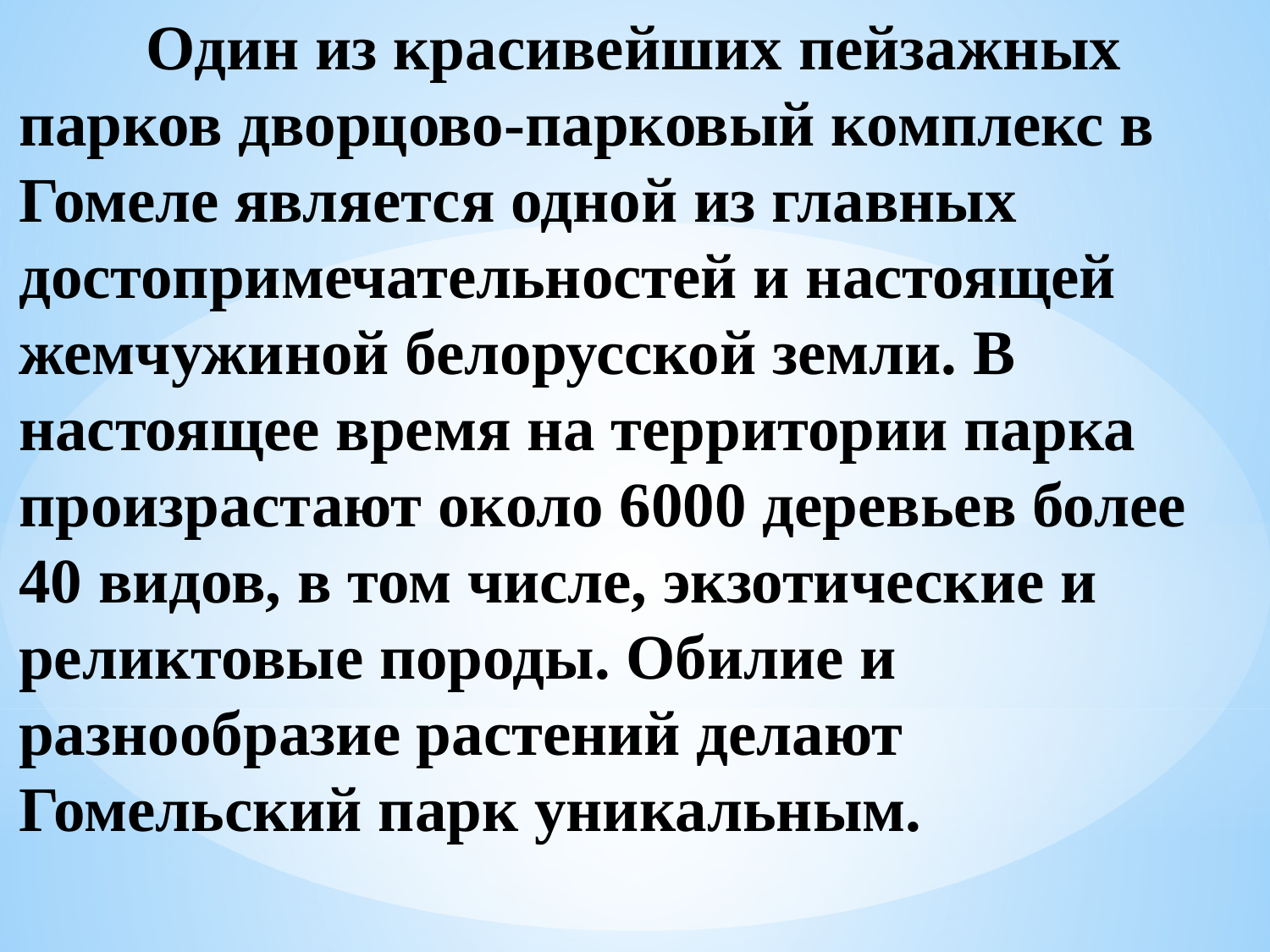

Один из красивейших пейзажных парков дворцово-парковый комплекс в Гомеле является одной из главных достопримечательностей и настоящей жемчужиной белорусской земли. В настоящее время на территории парка произрастают около 6000 деревьев более 40 видов, в том числе, экзотические и реликтовые породы. Обилие и разнообразие растений делают Гомельский парк уникальным.